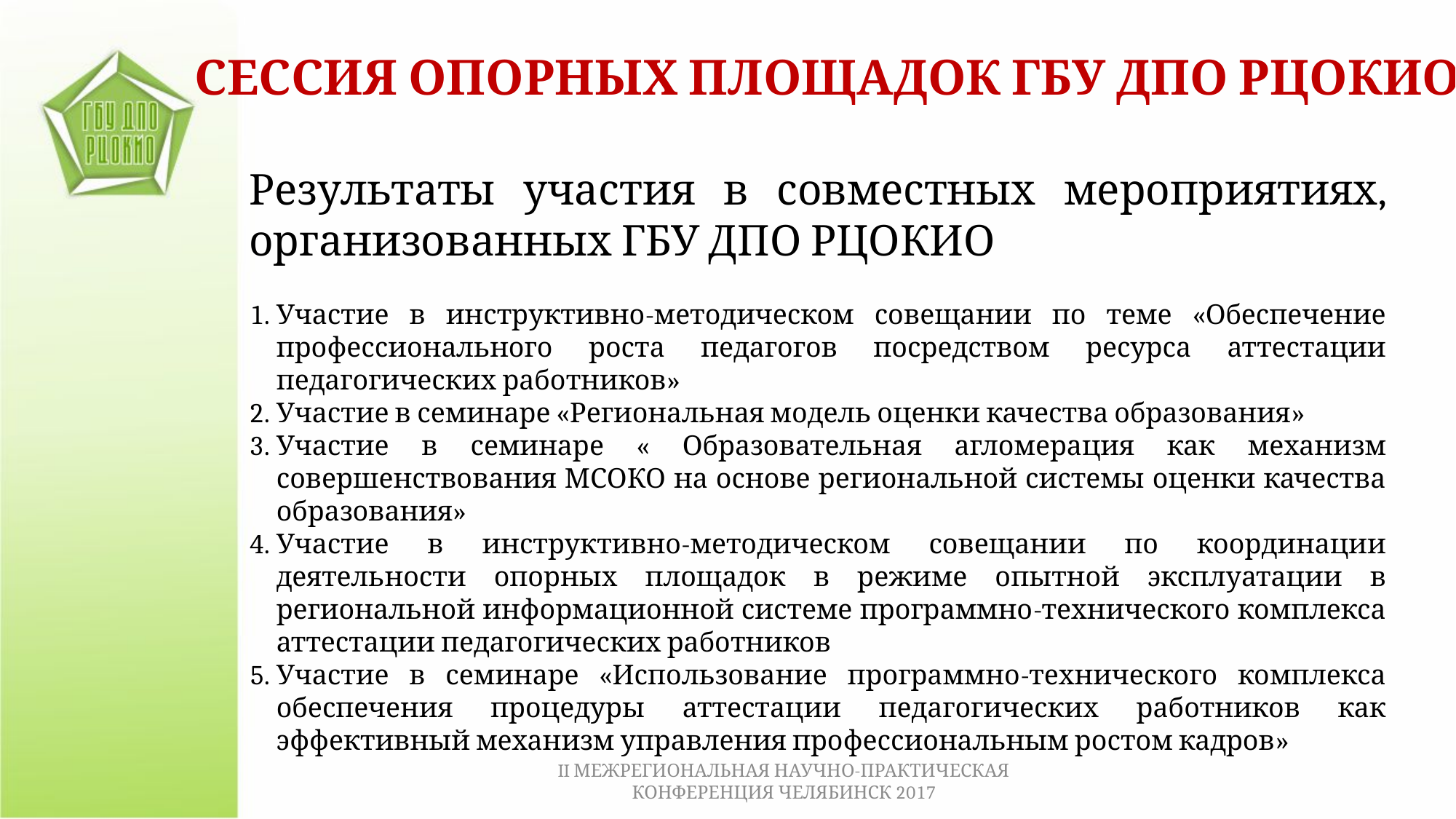

СЕССИЯ ОПОРНЫХ ПЛОЩАДОК ГБУ ДПО РЦОКИО
Результаты участия в совместных мероприятиях, организованных ГБУ ДПО РЦОКИО

Участие в инструктивно-методическом совещании по теме «Обеспечение профессионального роста педагогов посредством ресурса аттестации педагогических работников»
Участие в семинаре «Региональная модель оценки качества образования»
Участие в семинаре « Образовательная агломерация как механизм совершенствования МСОКО на основе региональной системы оценки качества образования»
Участие в инструктивно-методическом совещании по координации деятельности опорных площадок в режиме опытной эксплуатации в региональной информационной системе программно-технического комплекса аттестации педагогических работников
Участие в семинаре «Использование программно-технического комплекса обеспечения процедуры аттестации педагогических работников как эффективный механизм управления профессиональным ростом кадров»

II МЕЖРЕГИОНАЛЬНАЯ НАУЧНО-ПРАКТИЧЕСКАЯ КОНФЕРЕНЦИЯ ЧЕЛЯБИНСК 2017